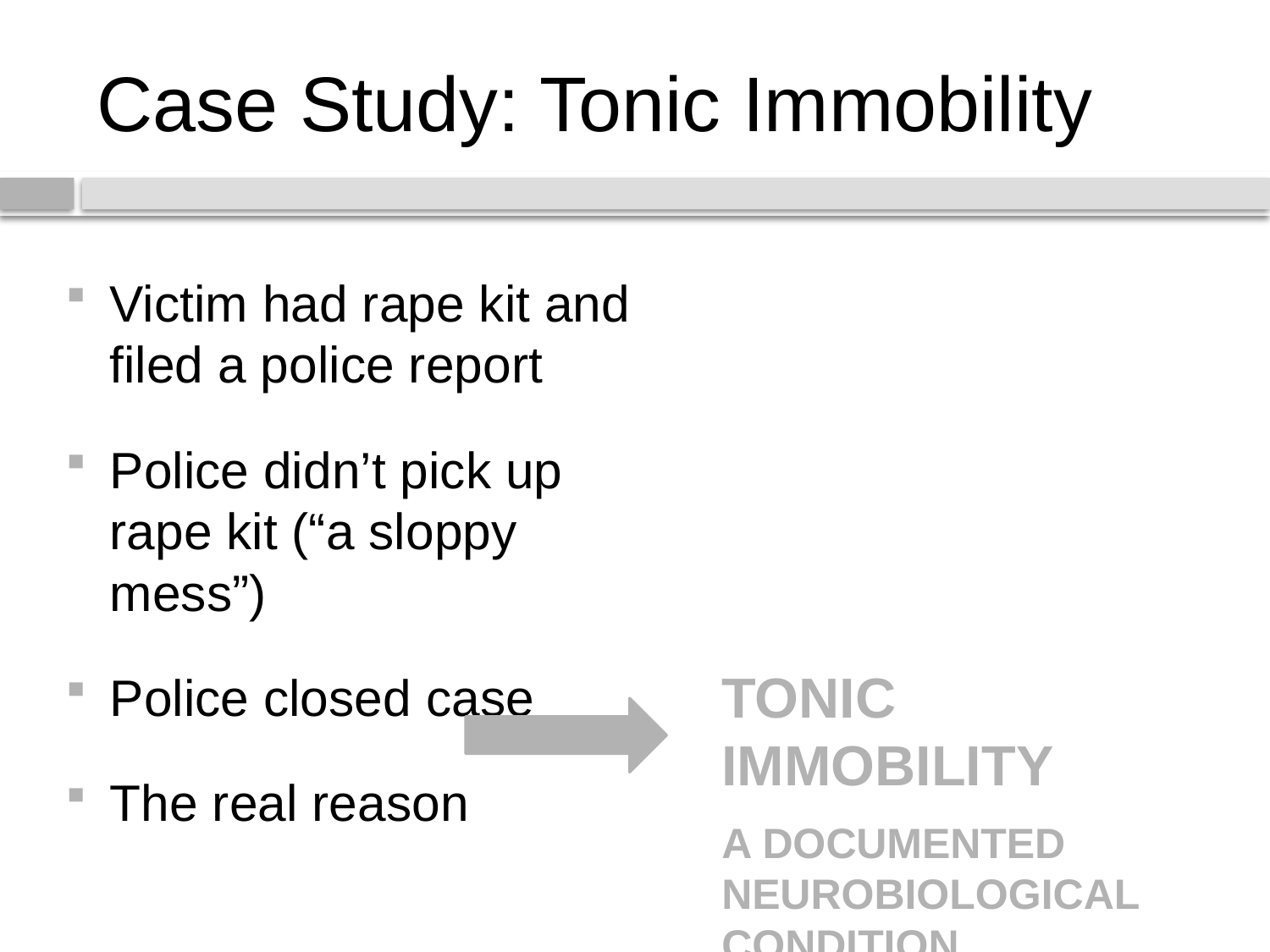

# Case Study: Tonic Immobility
Victim had rape kit and filed a police report

Police didn’t pick up rape kit (“a sloppy mess”)

Police closed case

The real reason

TONIC IMMOBILITY

A DOCUMENTED NEUROBIOLOGICAL CONDITION